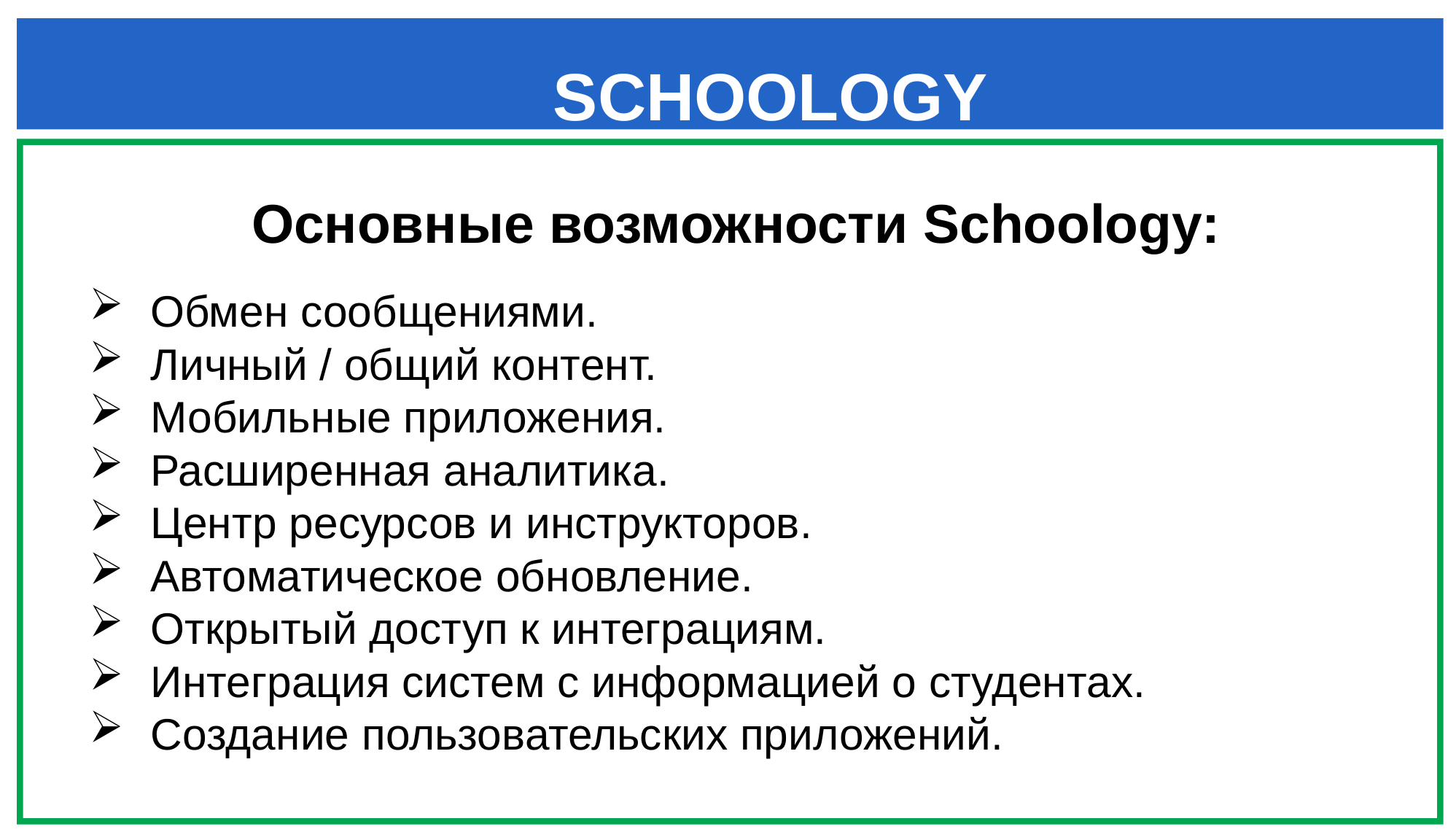

SCHOOLOGY
Основные возможности Schoology:

Обмен сообщениями.
Личный / общий контент.
Мобильные приложения.
Расширенная аналитика.
Центр ресурсов и инструкторов.
Автоматическое обновление.
Открытый доступ к интеграциям.
Интеграция систем с информацией о студентах.
Создание пользовательских приложений.